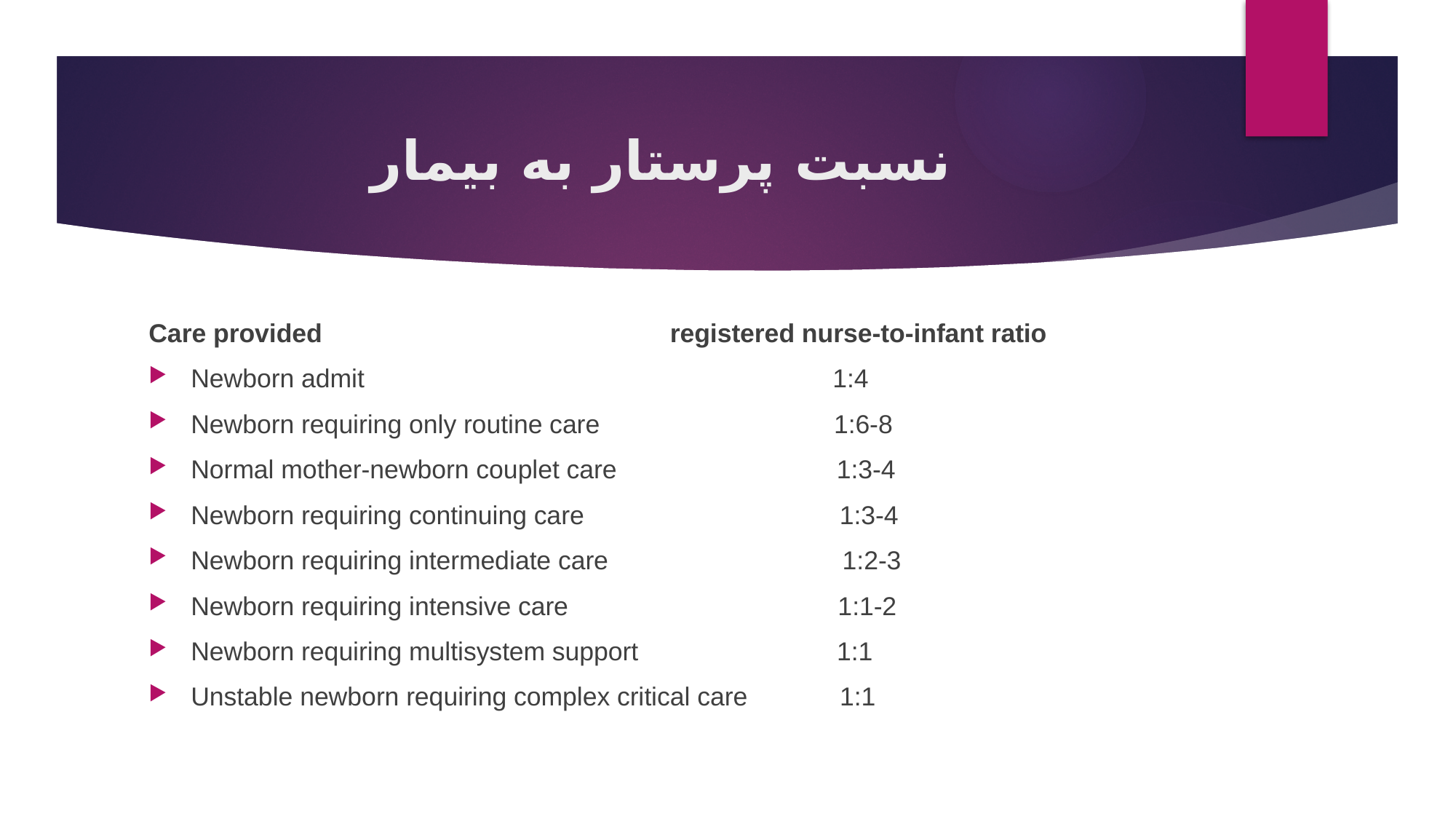

# نسبت پرستار به بیمار
Care provided                                                 registered nurse-to-infant ratio
Newborn admit                                                                  1:4
Newborn requiring only routine care                                 1:6-8
Normal mother-newborn couplet care                               1:3-4
Newborn requiring continuing care                                    1:3-4
Newborn requiring intermediate care                                 1:2-3
Newborn requiring intensive care                                      1:1-2
Newborn requiring multisystem support                            1:1
Unstable newborn requiring complex critical care             1:1